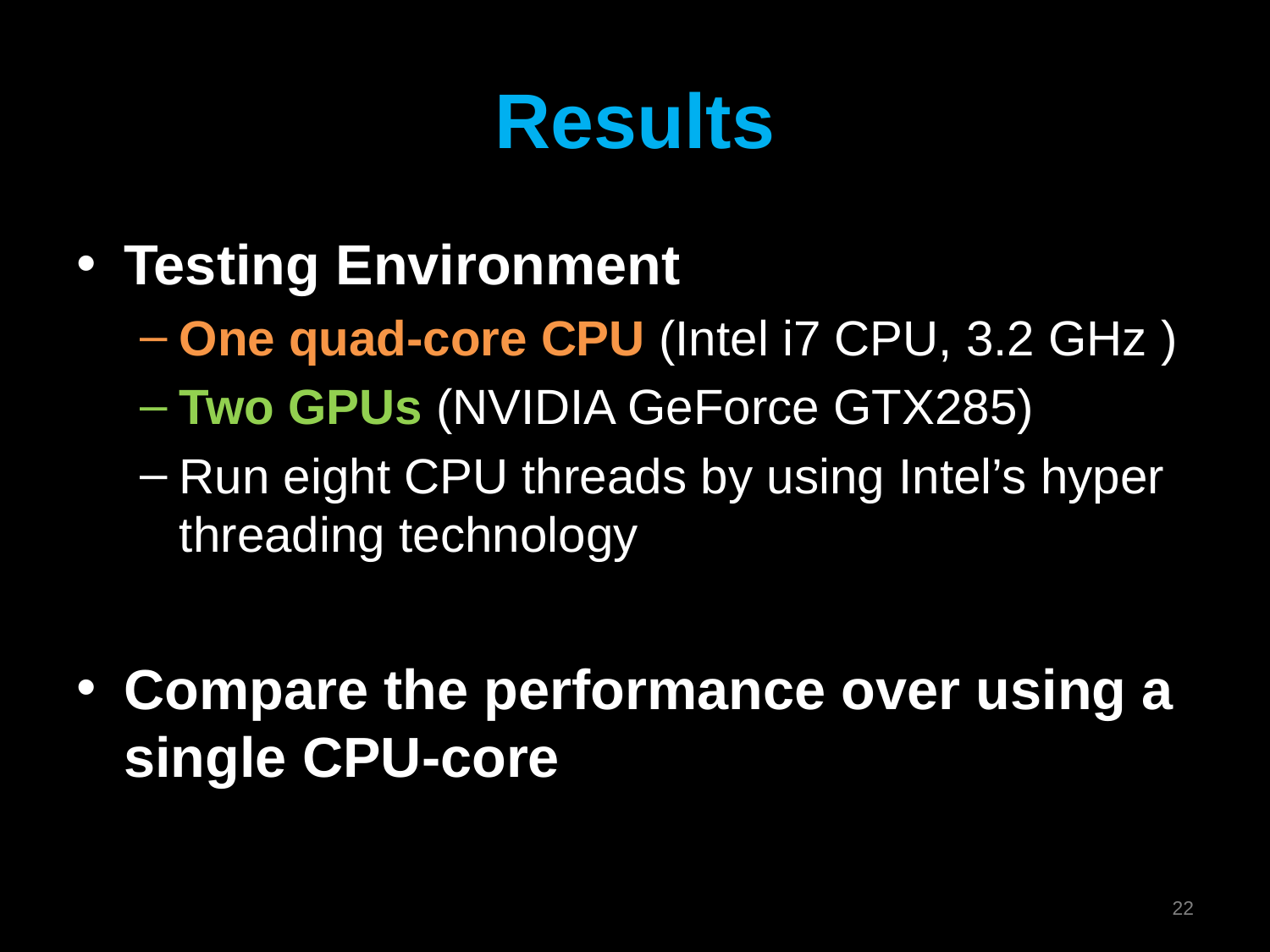

# Results
Testing Environment
One quad-core CPU (Intel i7 CPU, 3.2 GHz )
Two GPUs (NVIDIA GeForce GTX285)
Run eight CPU threads by using Intel’s hyper threading technology

Compare the performance over using a single CPU-core
22